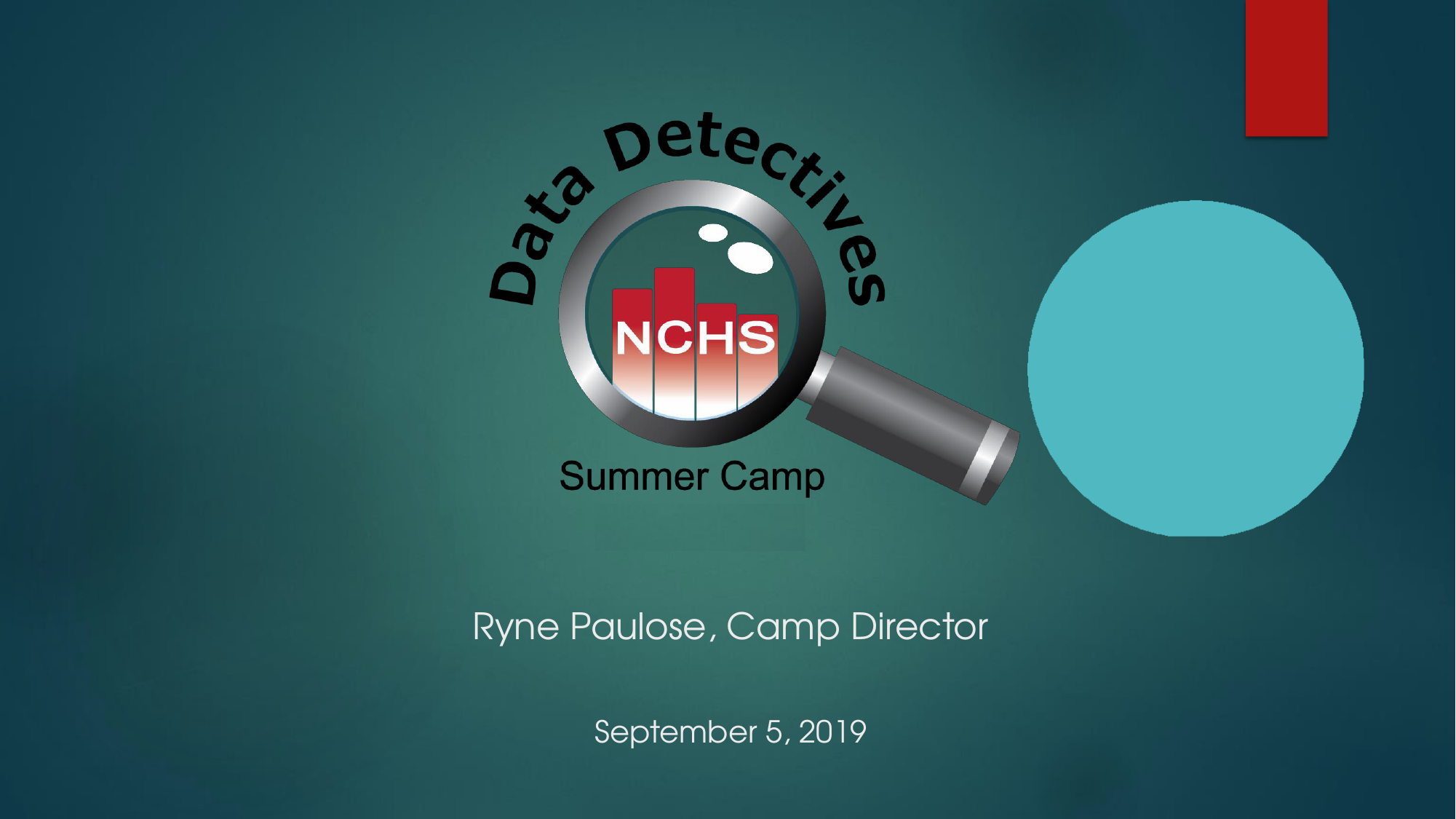

Ryne Paulose, Camp Director
September 5, 2019